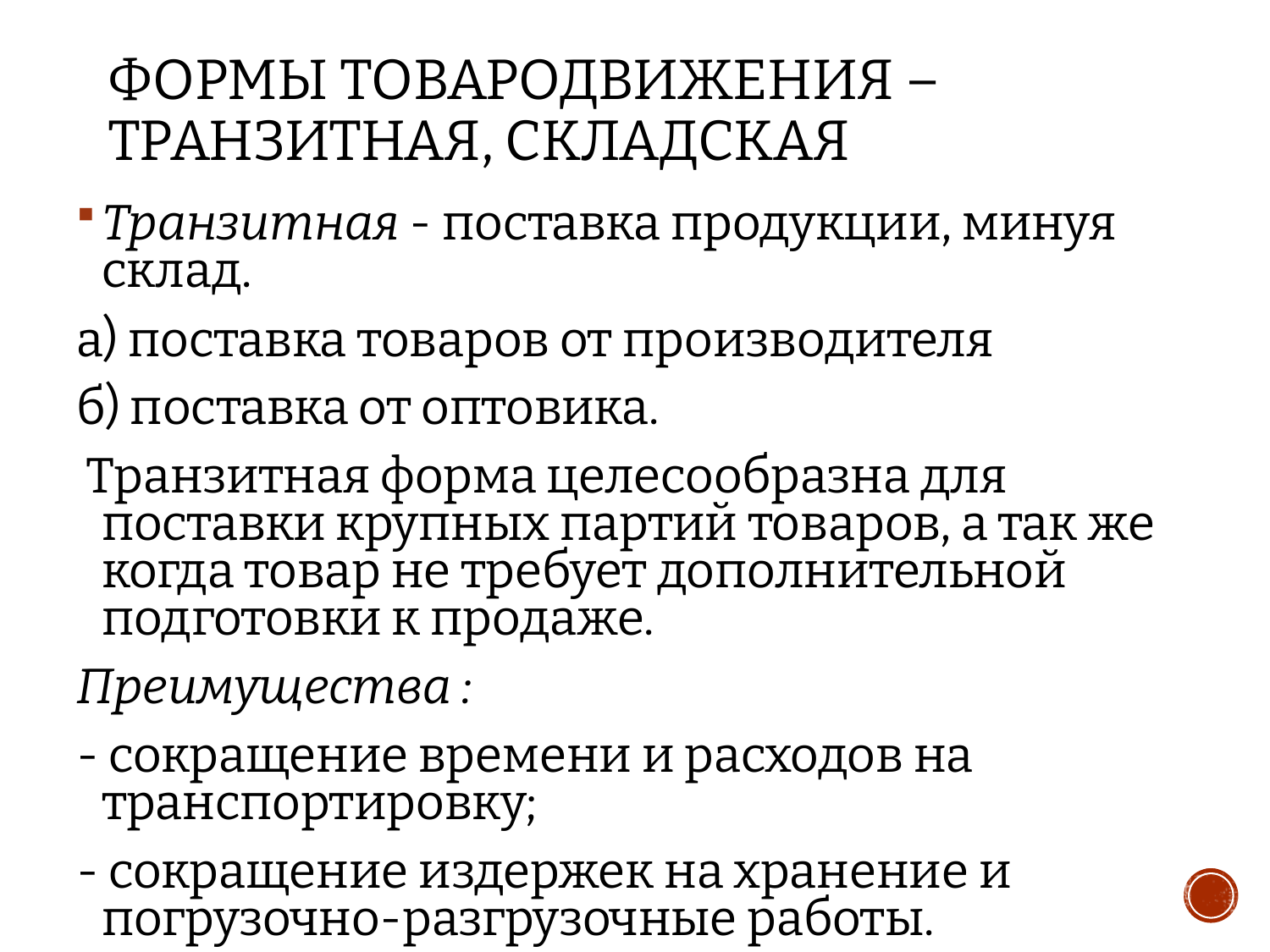

# Формы товародвижения – транзитная, складская
Транзитная - поставка продукции, минуя склад.
а) поставка товаров от производителя
б) поставка от оптовика.
 Транзитная форма целесообразна для поставки крупных партий товаров, а так же  когда товар не требует дополнительной подготовки к продаже.
Преимущества :
- сокращение времени и расходов на транспортировку;
- сокращение издержек на хранение и погрузочно-разгрузочные работы.